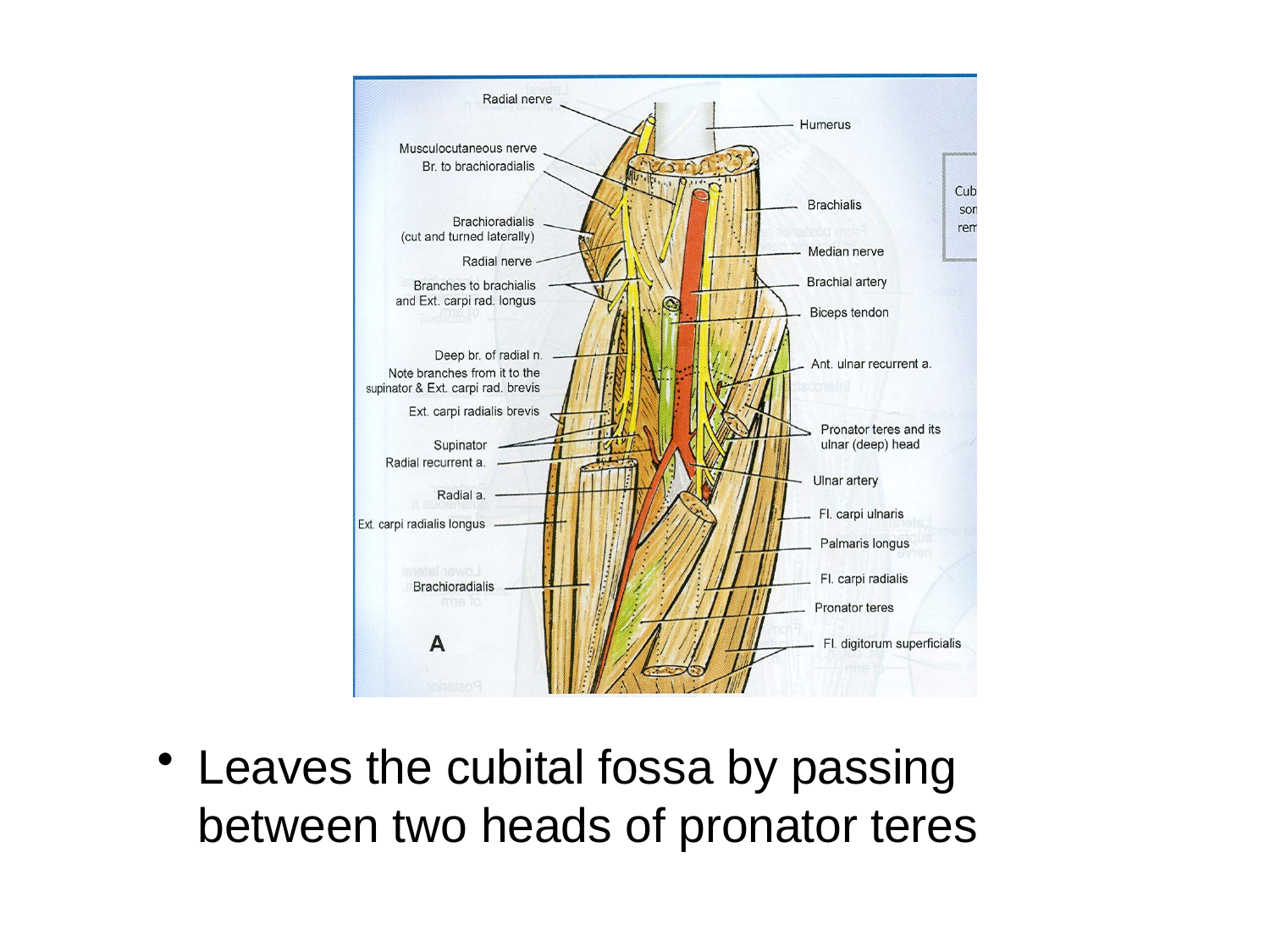

Leaves the cubital fossa by passing  between two heads of pronator teres